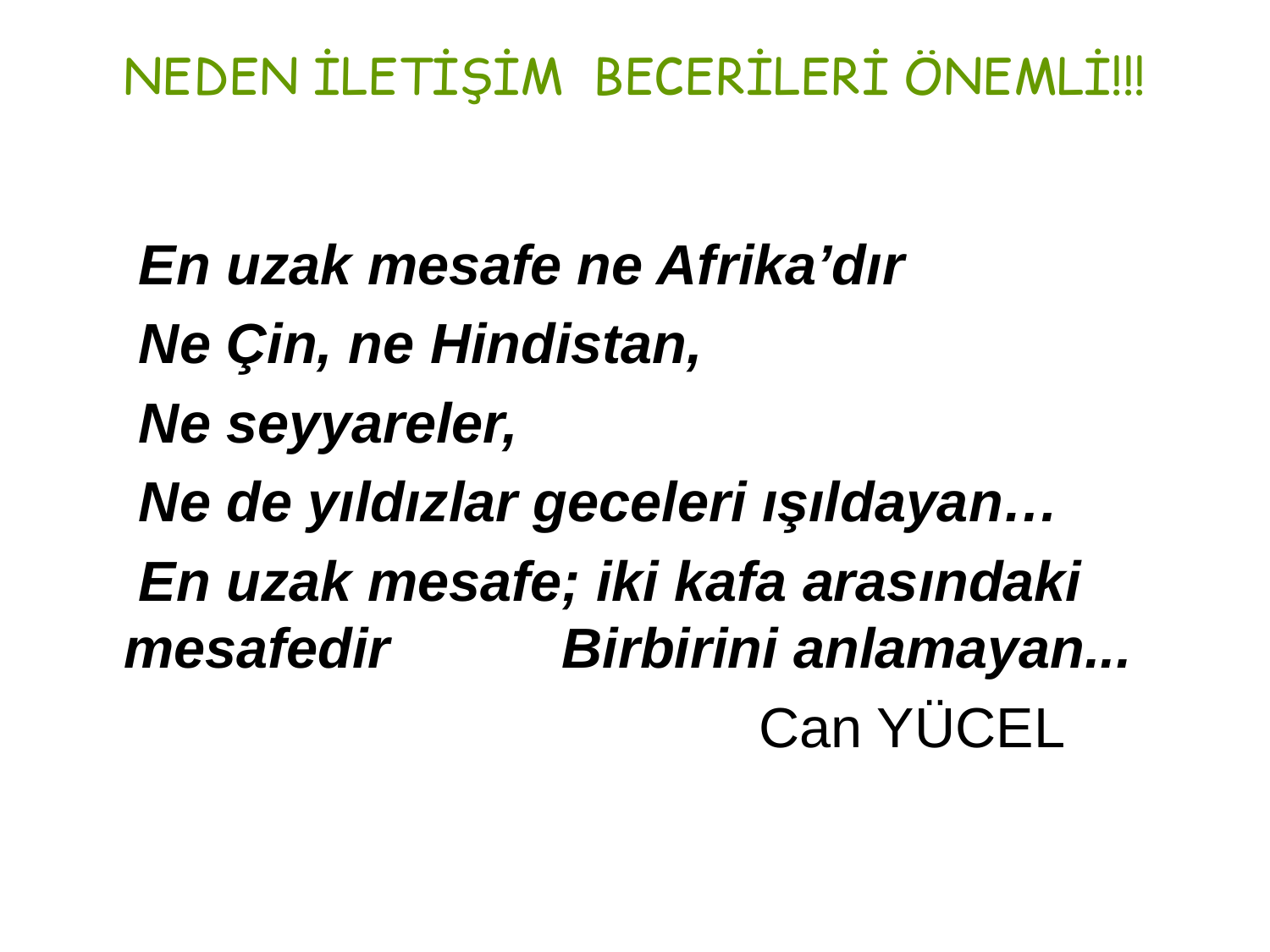

# NEDEN İLETİŞİM  BECERİLERİ ÖNEMLİ!!!
    En uzak mesafe ne Afrika’dır
    Ne Çin, ne Hindistan,
    Ne seyyareler,
    Ne de yıldızlar geceleri ışıldayan…
    En uzak mesafe; iki kafa arasındaki mesafedir           Birbirini anlamayan...
						Can YÜCEL